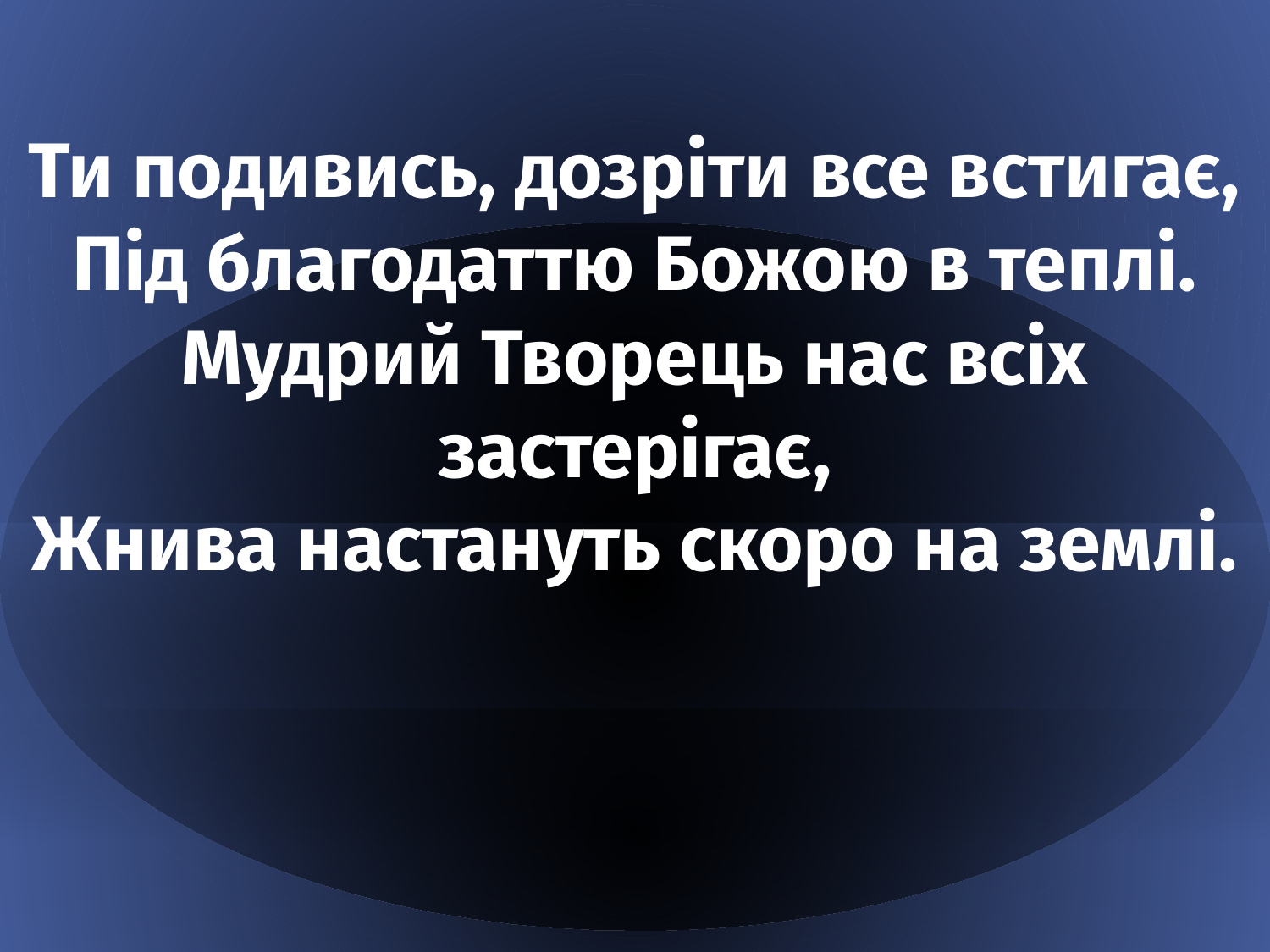

Ти подивись, дозріти все встигає,
Під благодаттю Божою в теплі.
Мудрий Творець нас всіх застерігає,
Жнива настануть скоро на землі.